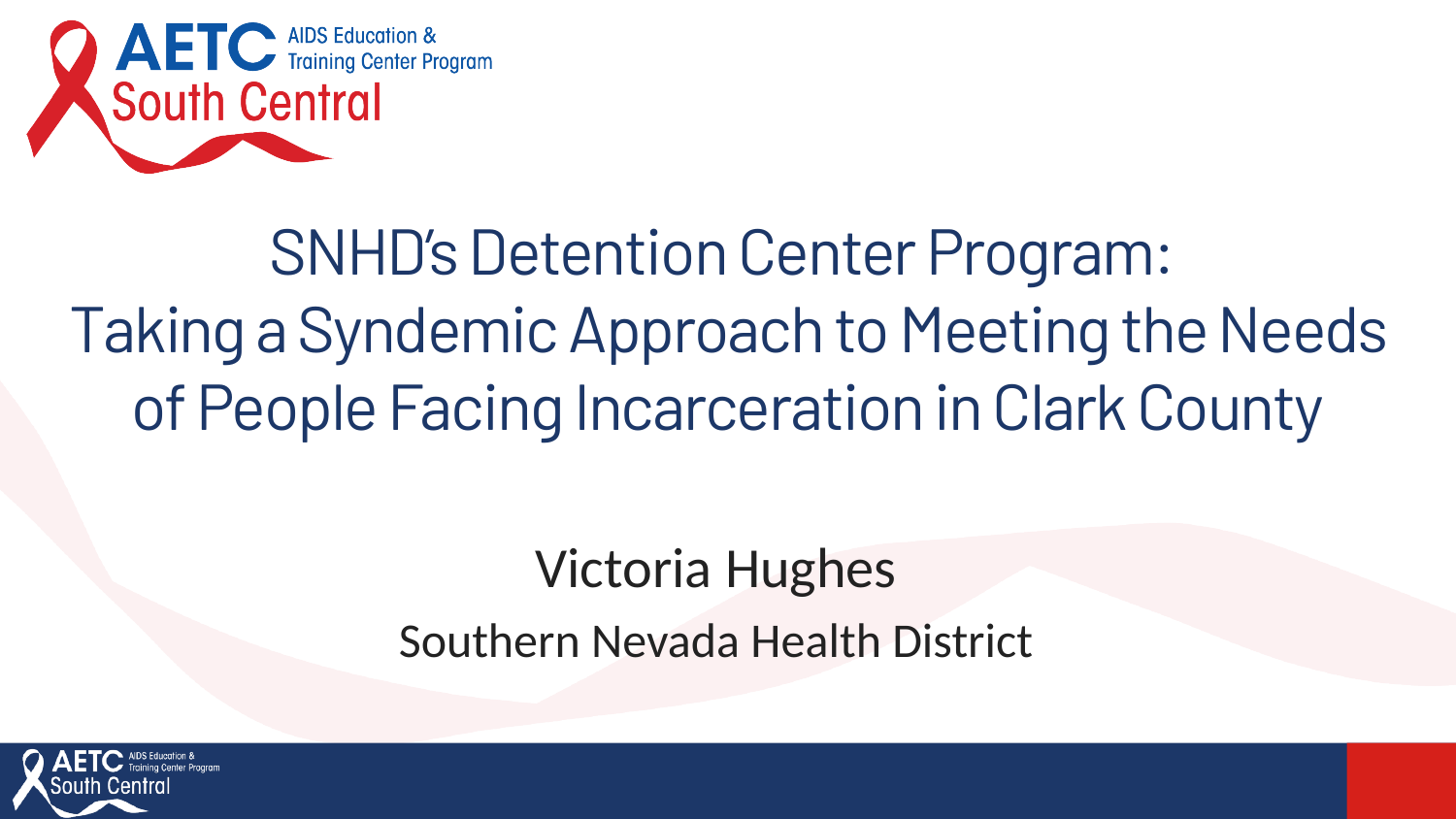

# SNHD’s Detention Center Program: Taking a Syndemic Approach to Meeting the Needs of People Facing Incarceration in Clark County
Victoria Hughes
Southern Nevada Health District